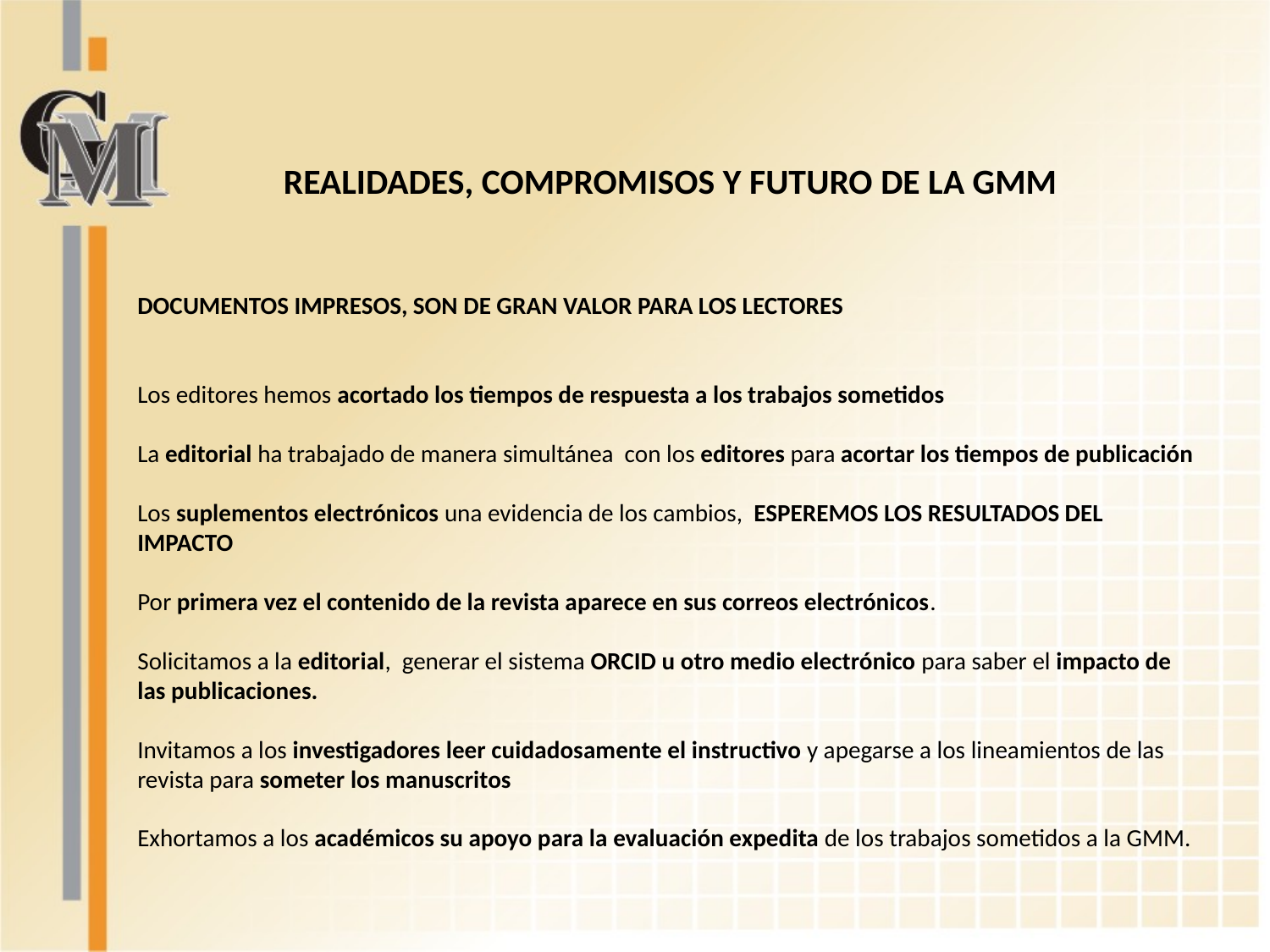

REALIDADES, COMPROMISOS Y FUTURO DE LA GMM

DOCUMENTOS IMPRESOS, SON DE GRAN VALOR PARA LOS LECTORES

Los editores hemos acortado los tiempos de respuesta a los trabajos sometidos

La editorial ha trabajado de manera simultánea  con los editores para acortar los tiempos de publicación

Los suplementos electrónicos una evidencia de los cambios,  ESPEREMOS LOS RESULTADOS DEL IMPACTO

Por primera vez el contenido de la revista aparece en sus correos electrónicos.

Solicitamos a la editorial,  generar el sistema ORCID u otro medio electrónico para saber el impacto de las publicaciones.

Invitamos a los investigadores leer cuidadosamente el instructivo y apegarse a los lineamientos de las revista para someter los manuscritos

Exhortamos a los académicos su apoyo para la evaluación expedita de los trabajos sometidos a la GMM.